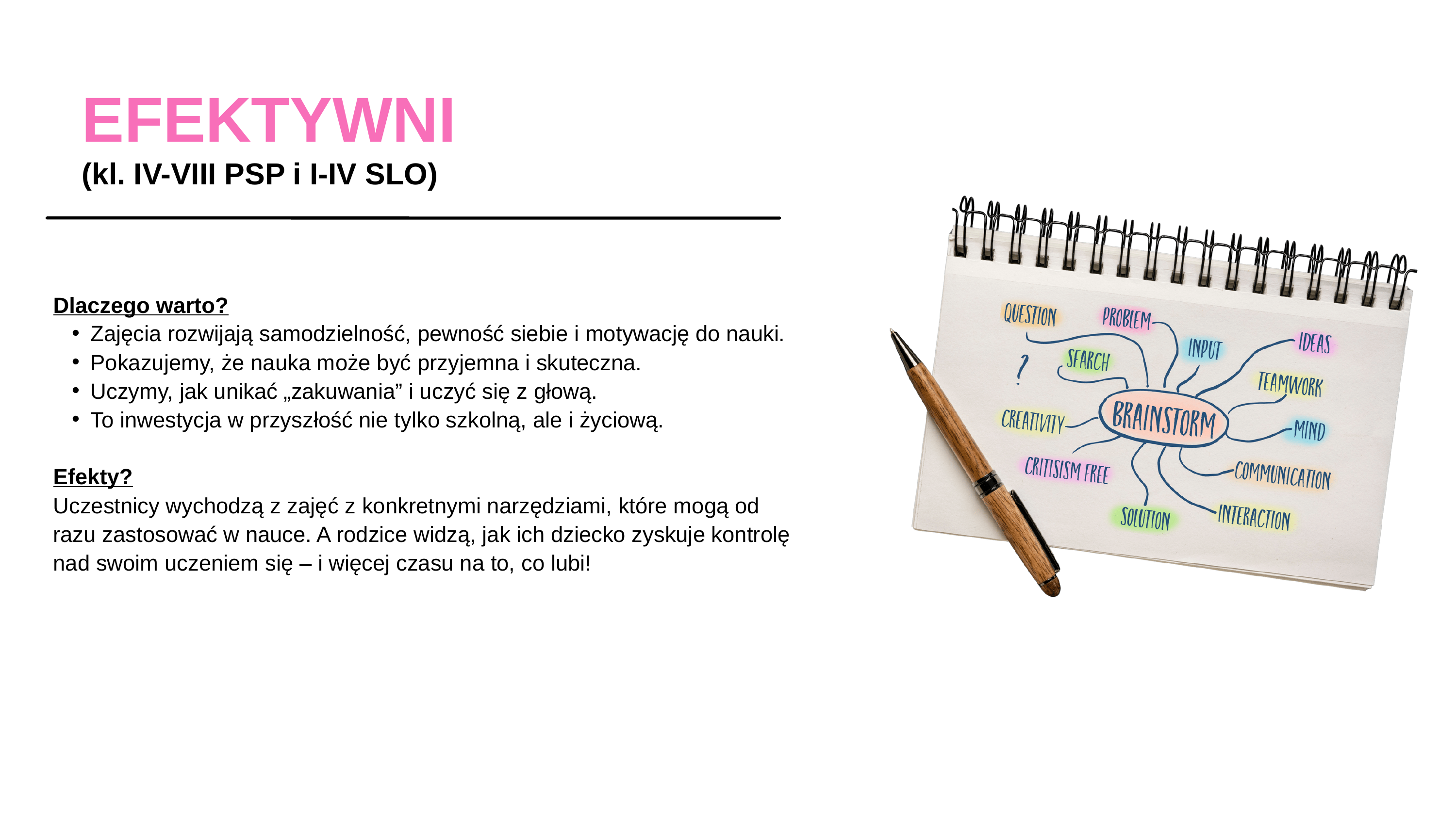

EFEKTYWNI
(kl. IV-VIII PSP i I-IV SLO)

Dlaczego warto?
Zajęcia rozwijają samodzielność, pewność siebie i motywację do nauki.
Pokazujemy, że nauka może być przyjemna i skuteczna.
Uczymy, jak unikać „zakuwania” i uczyć się z głową.
To inwestycja w przyszłość nie tylko szkolną, ale i życiową.

Efekty?
Uczestnicy wychodzą z zajęć z konkretnymi narzędziami, które mogą od razu zastosować w nauce. A rodzice widzą, jak ich dziecko zyskuje kontrolę nad swoim uczeniem się – i więcej czasu na to, co lubi!